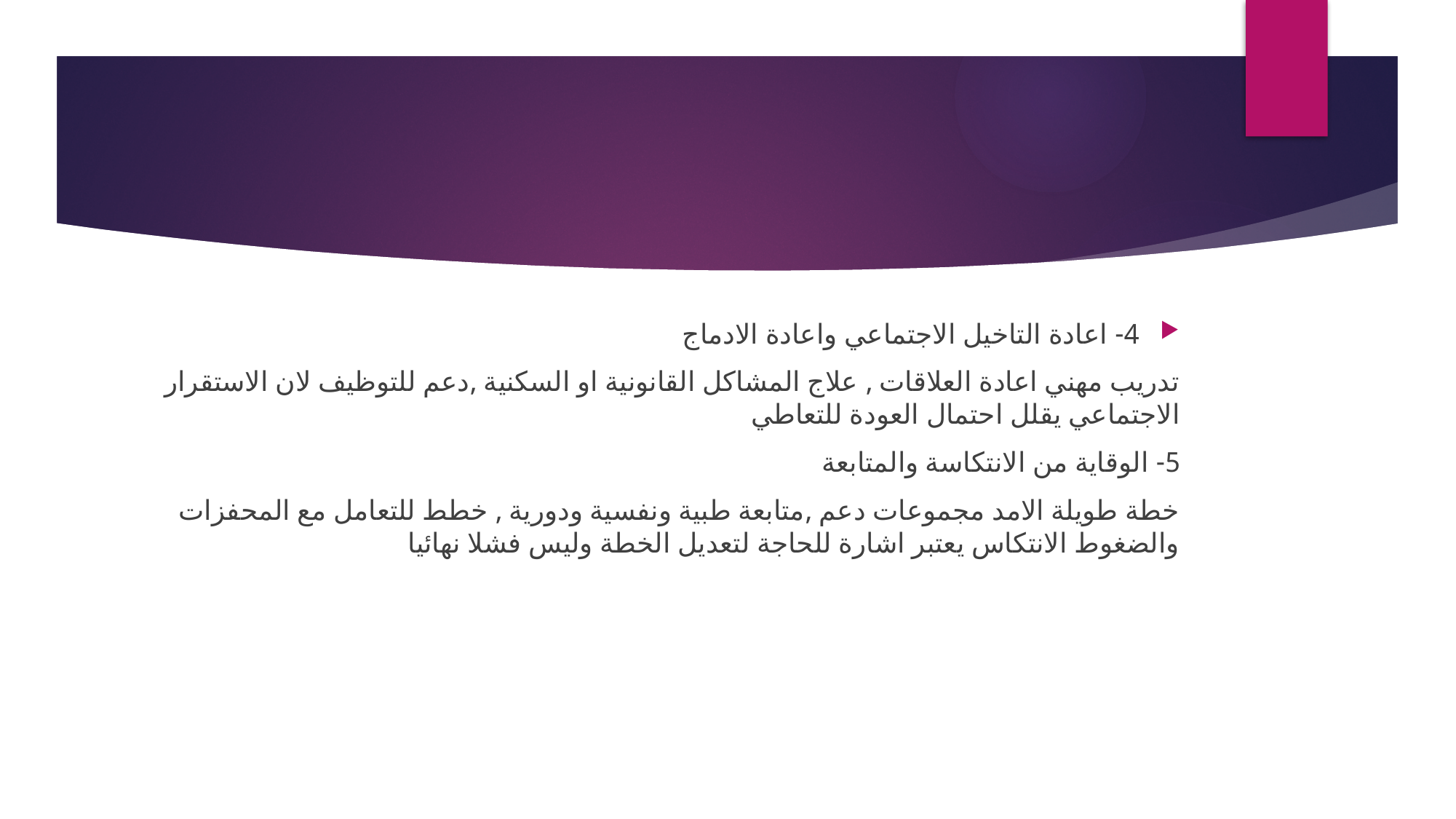

4- اعادة التاخيل الاجتماعي واعادة الادماج
تدريب مهني اعادة العلاقات , علاج المشاكل القانونية او السكنية ,دعم للتوظيف لان الاستقرار الاجتماعي يقلل احتمال العودة للتعاطي
5- الوقاية من الانتكاسة والمتابعة
خطة طويلة الامد مجموعات دعم ,متابعة طبية ونفسية ودورية , خطط للتعامل مع المحفزات والضغوط الانتكاس يعتبر اشارة للحاجة لتعديل الخطة وليس فشلا نهائيا